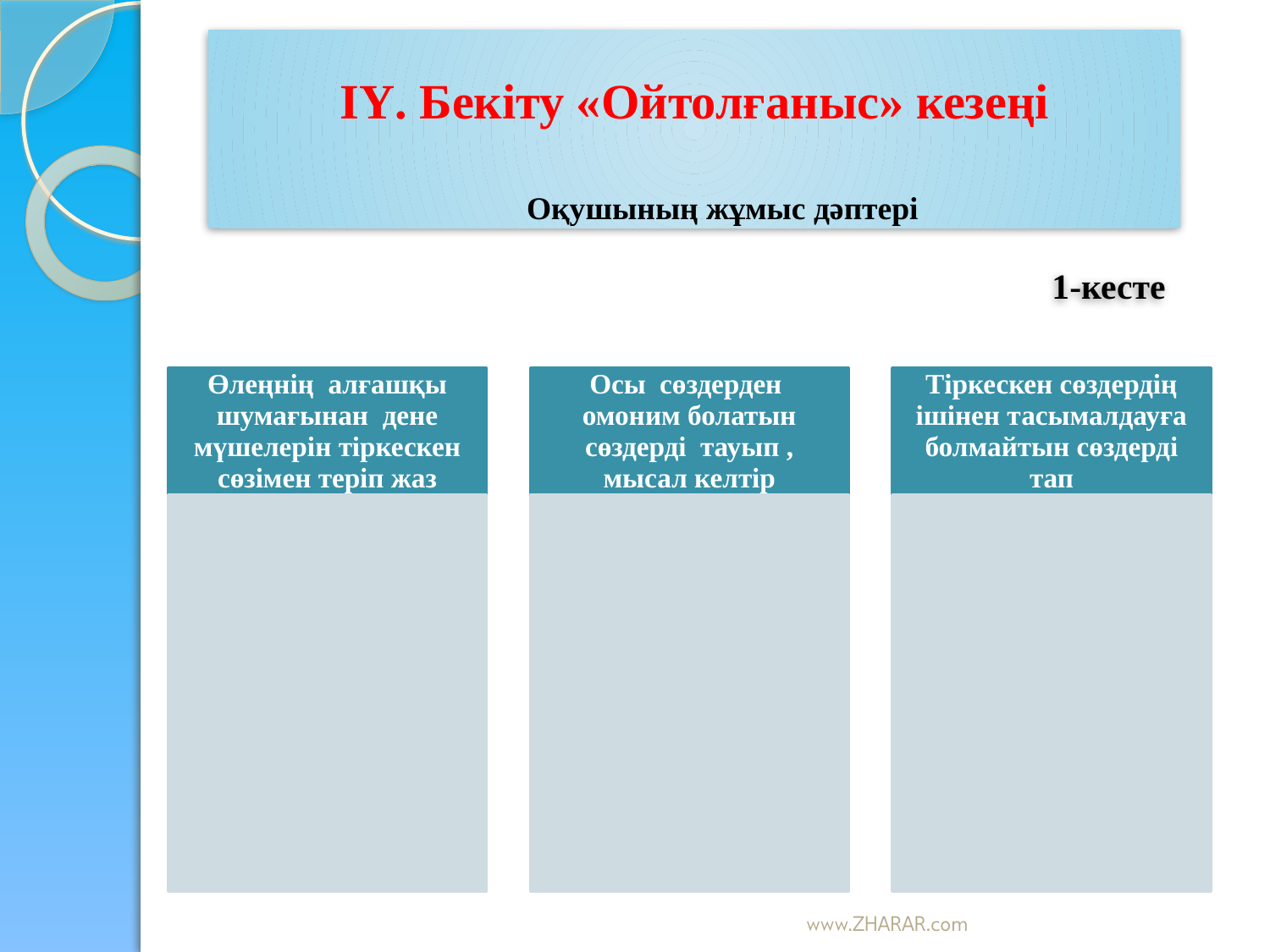

# ІҮ. Бекіту «Ойтолғаныс» кезеңі Оқушының жұмыс дәптері 1-кесте
Өлеңнің  алғашқы шумағынан  дене мүшелерін тіркескен сөзімен теріп жаз
Осы  сөздерден  омоним болатын сөздерді  тауып , мысал келтір
Тіркескен сөздердің ішінен тасымалдауға болмайтын сөздерді тап
www.ZHARAR.com